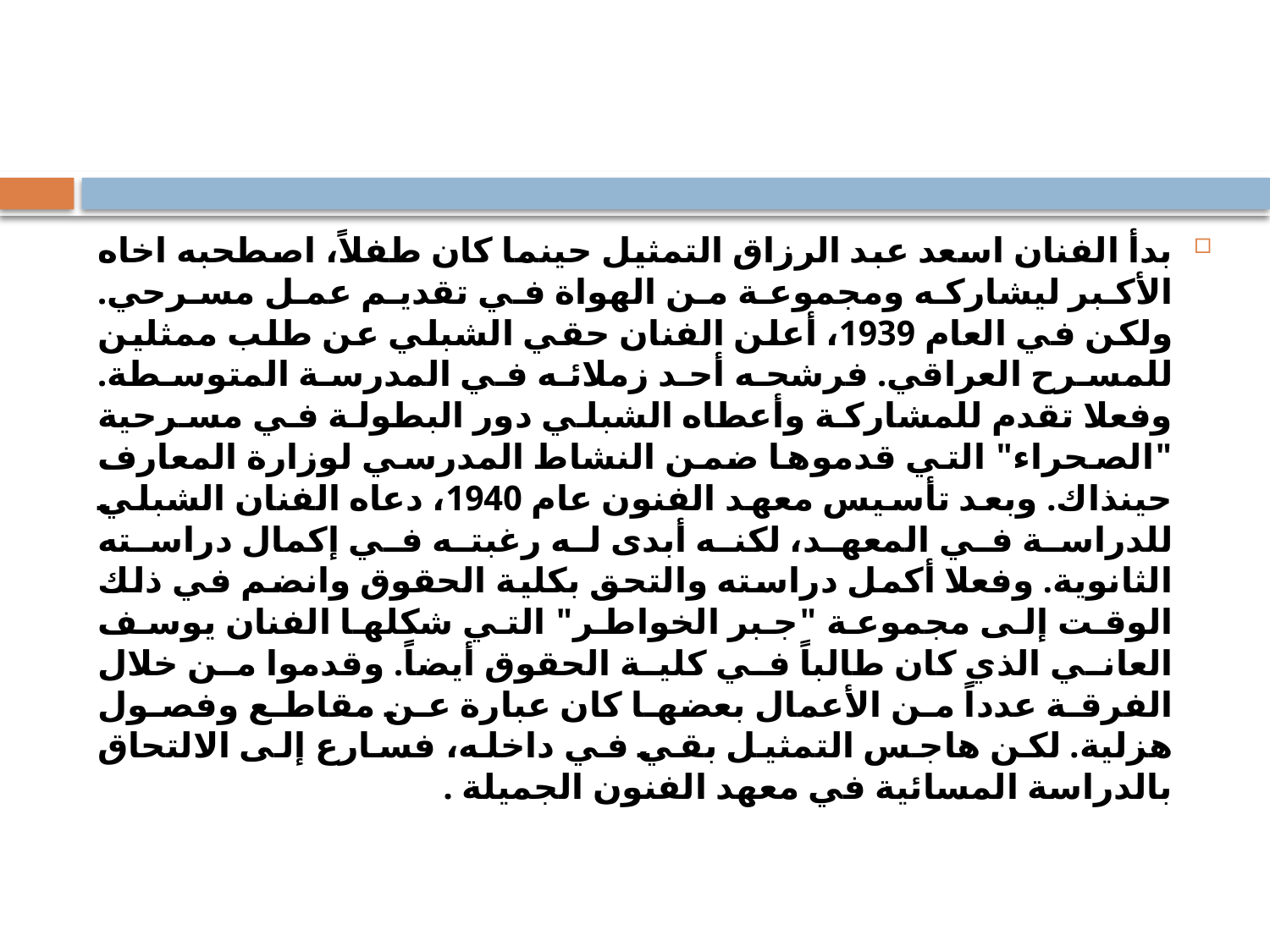

#
بدأ الفنان اسعد عبد الرزاق التمثيل حينما كان طفلاً، اصطحبه اخاه الأكبر ليشاركه ومجموعة من الهواة في تقديم عمل مسرحي. ولكن في العام 1939، أعلن الفنان حقي الشبلي عن طلب ممثلين للمسرح العراقي. فرشحه أحد زملائه في المدرسة المتوسطة. وفعلا تقدم للمشاركة وأعطاه الشبلي دور البطولة في مسرحية "الصحراء" التي قدموها ضمن النشاط المدرسي لوزارة المعارف حينذاك. وبعد تأسيس معهد الفنون عام 1940، دعاه الفنان الشبلي للدراسة في المعهد، لكنه أبدى له رغبته في إكمال دراسته الثانوية. وفعلا أكمل دراسته والتحق بكلية الحقوق وانضم في ذلك الوقت إلى مجموعة "جبر الخواطر" التي شكلها الفنان يوسف العاني الذي كان طالباً في كلية الحقوق أيضاً. وقدموا من خلال الفرقة عدداً من الأعمال بعضها كان عبارة عن مقاطع وفصول هزلية. لكن هاجس التمثيل بقي في داخله، فسارع إلى الالتحاق بالدراسة المسائية في معهد الفنون الجميلة .